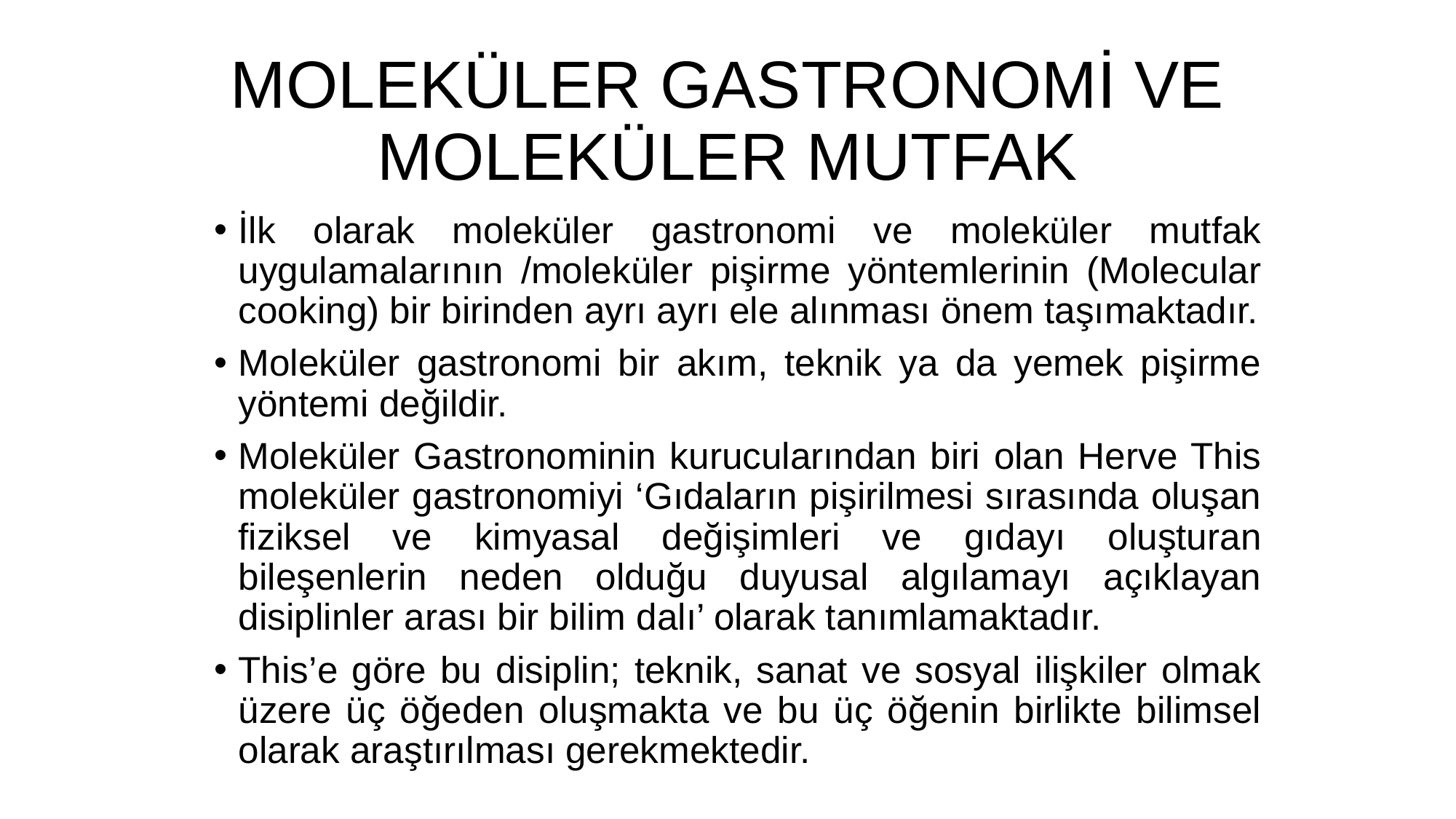

# MOLEKÜLER GASTRONOMİ VE MOLEKÜLER MUTFAK

İlk olarak moleküler gastronomi ve moleküler mutfak uygulamalarının /moleküler pişirme yöntemlerinin (Molecular cooking) bir birinden ayrı ayrı ele alınması önem taşımaktadır.
Moleküler gastronomi bir akım, teknik ya da yemek pişirme yöntemi değildir.
Moleküler Gastronominin kurucularından biri olan Herve This moleküler gastronomiyi ‘Gıdaların pişirilmesi sırasında oluşan fiziksel ve kimyasal değişimleri ve gıdayı oluşturan bileşenlerin neden olduğu duyusal algılamayı açıklayan disiplinler arası bir bilim dalı’ olarak tanımlamaktadır.
This’e göre bu disiplin; teknik, sanat ve sosyal ilişkiler olmak üzere üç öğeden oluşmakta ve bu üç öğenin birlikte bilimsel olarak araştırılması gerekmektedir.